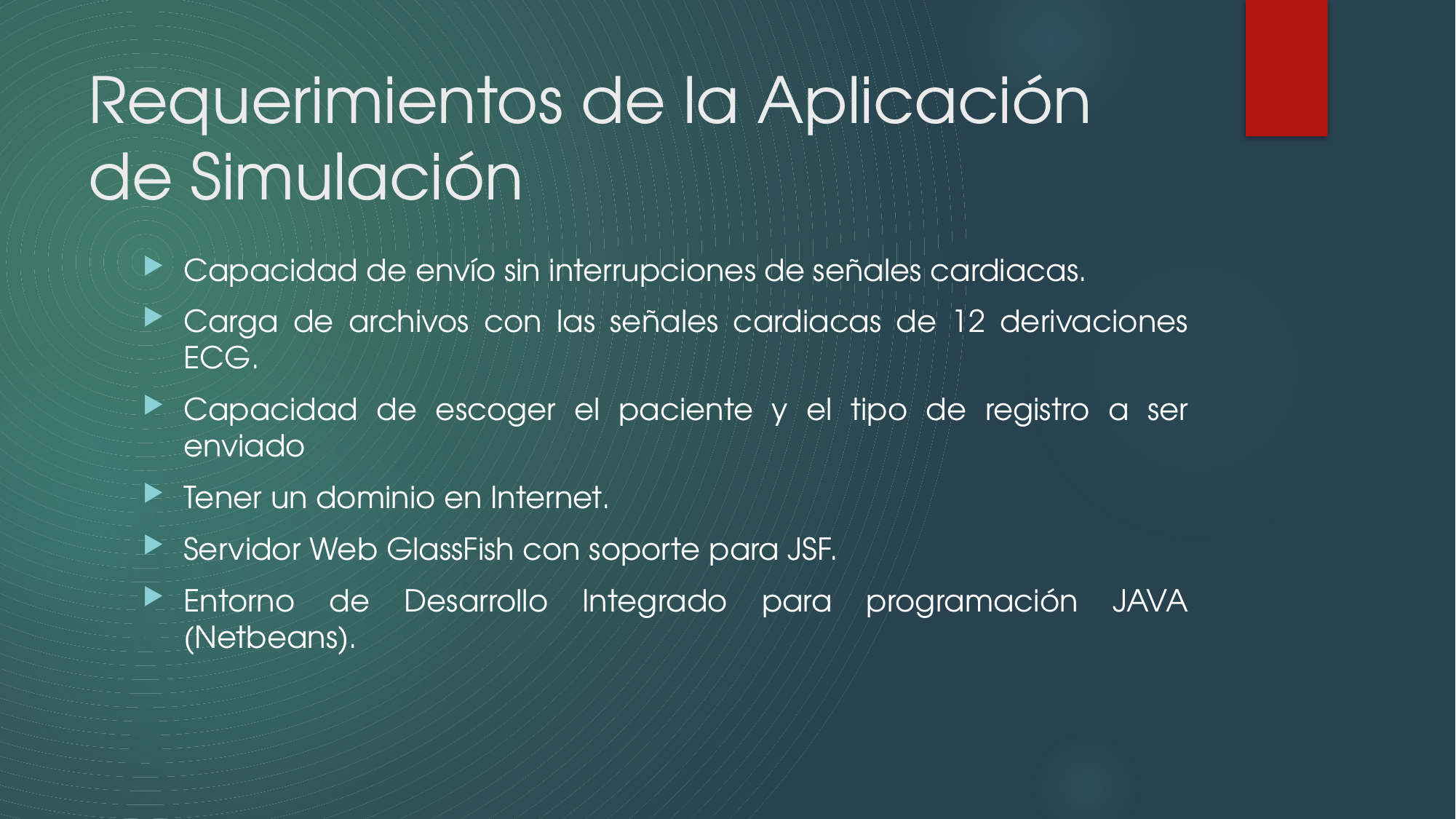

# Requerimientos de la Aplicación de Simulación
Capacidad de envío sin interrupciones de señales cardiacas.
Carga de archivos con las señales cardiacas de 12 derivaciones ECG.
Capacidad de escoger el paciente y el tipo de registro a ser enviado
Tener un dominio en Internet.
Servidor Web GlassFish con soporte para JSF.
Entorno de Desarrollo Integrado para programación JAVA (Netbeans).